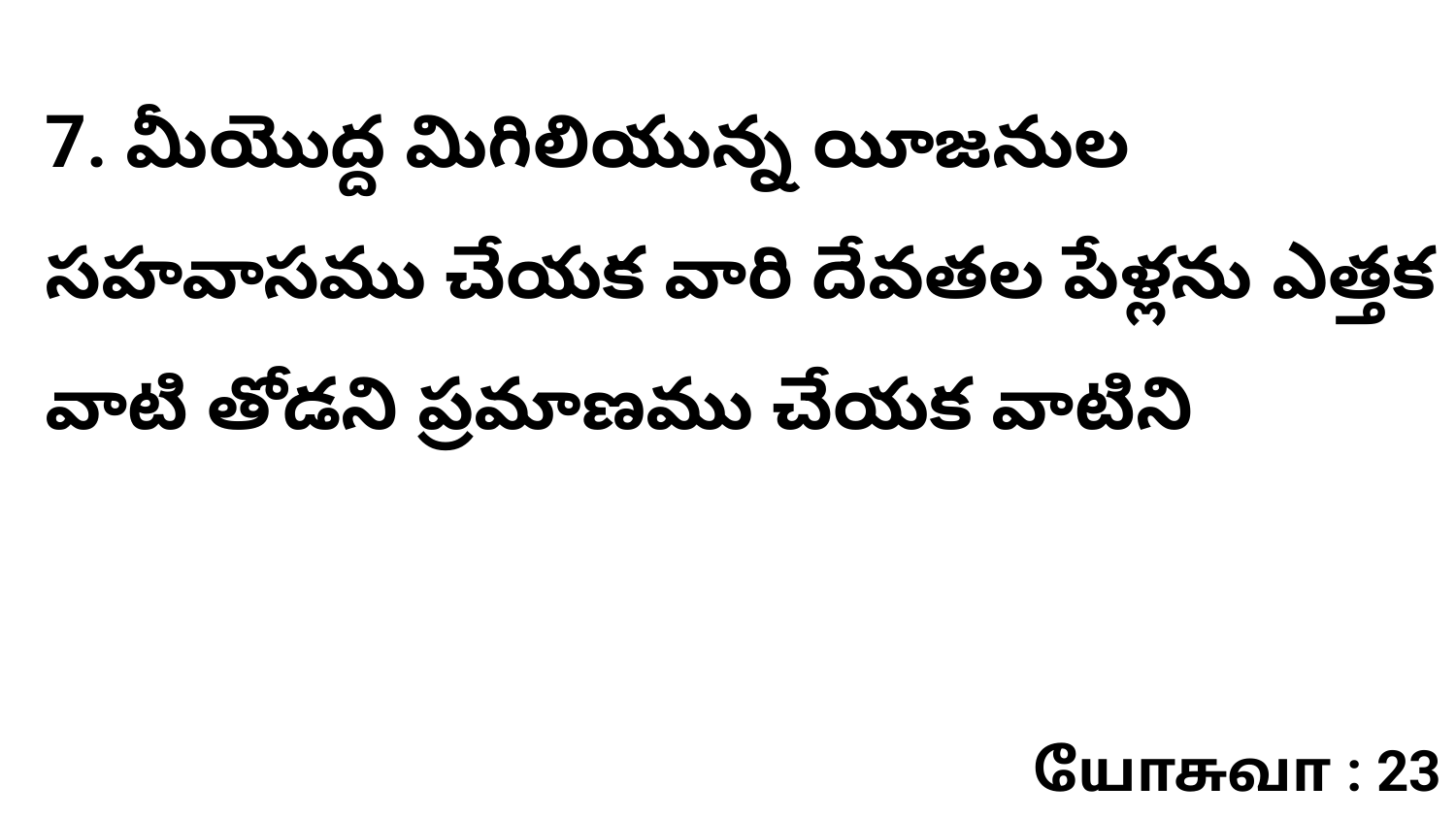

7. మీయొద్ద మిగిలియున్న యీజనుల సహవాసము చేయక వారి దేవతల పేళ్లను ఎత్తక వాటి తోడని ప్రమాణము చేయక వాటిని
யோசுவா : 23